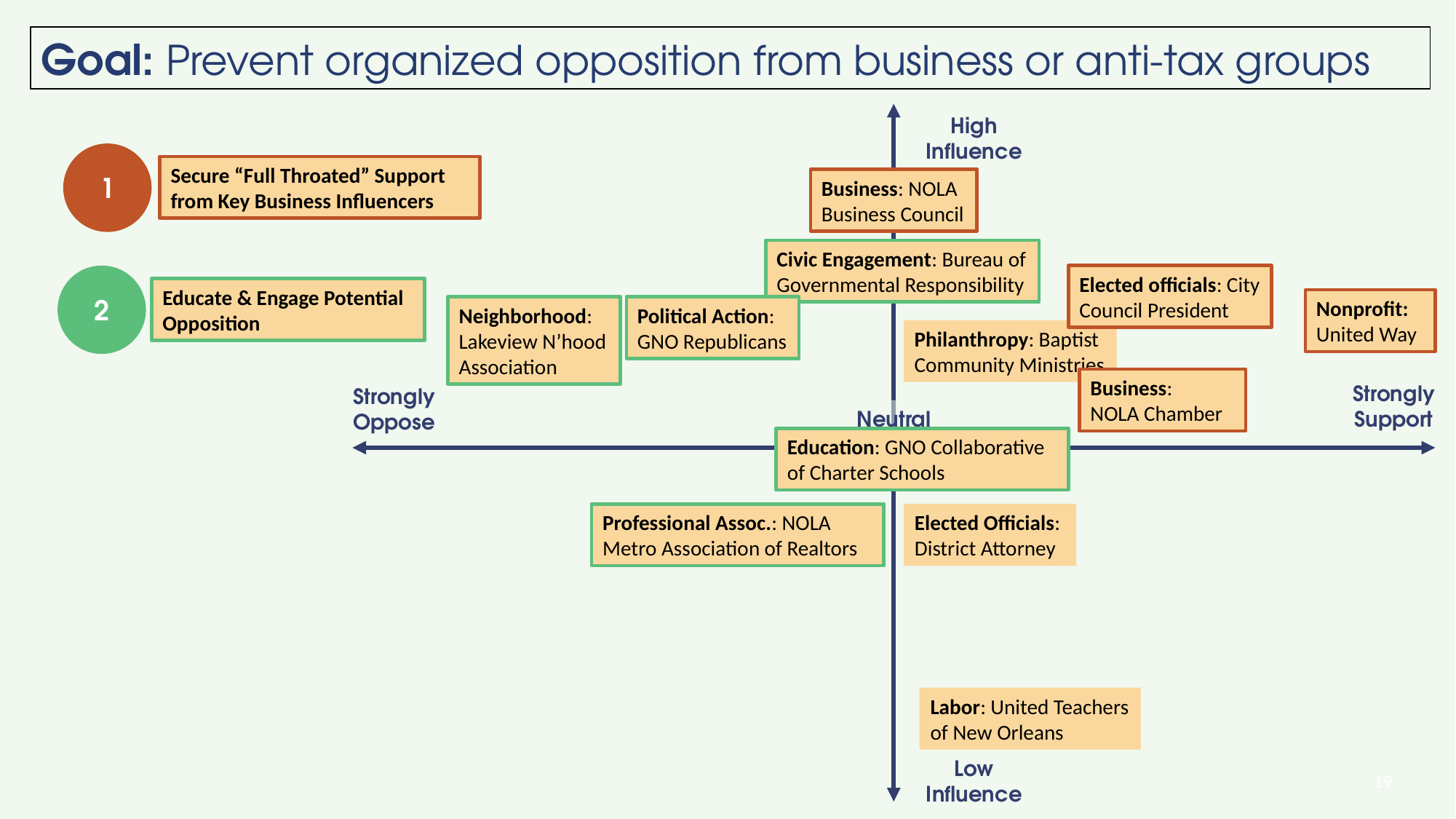

Goal: Prevent organized opposition from business or anti-tax groups
High Influence

Secure “Full Throated” Support from Key Business Influencers
1
Business: NOLA Business Council
Civic Engagement: Bureau of Governmental Responsibility
Elected officials: City Council President

Educate & Engage Potential Opposition
2
Nonprofit: United Way
Neighborhood: Lakeview N’hood Association
Political Action: GNO Republicans
Philanthropy: Baptist Community Ministries
Business:
NOLA Chamber
Strongly Support
Strongly Oppose
Neutral
Education: GNO Collaborative of Charter Schools
Professional Assoc.: NOLA Metro Association of Realtors
Elected Officials: District Attorney
Labor: United Teachers of New Orleans
Low Influence
19